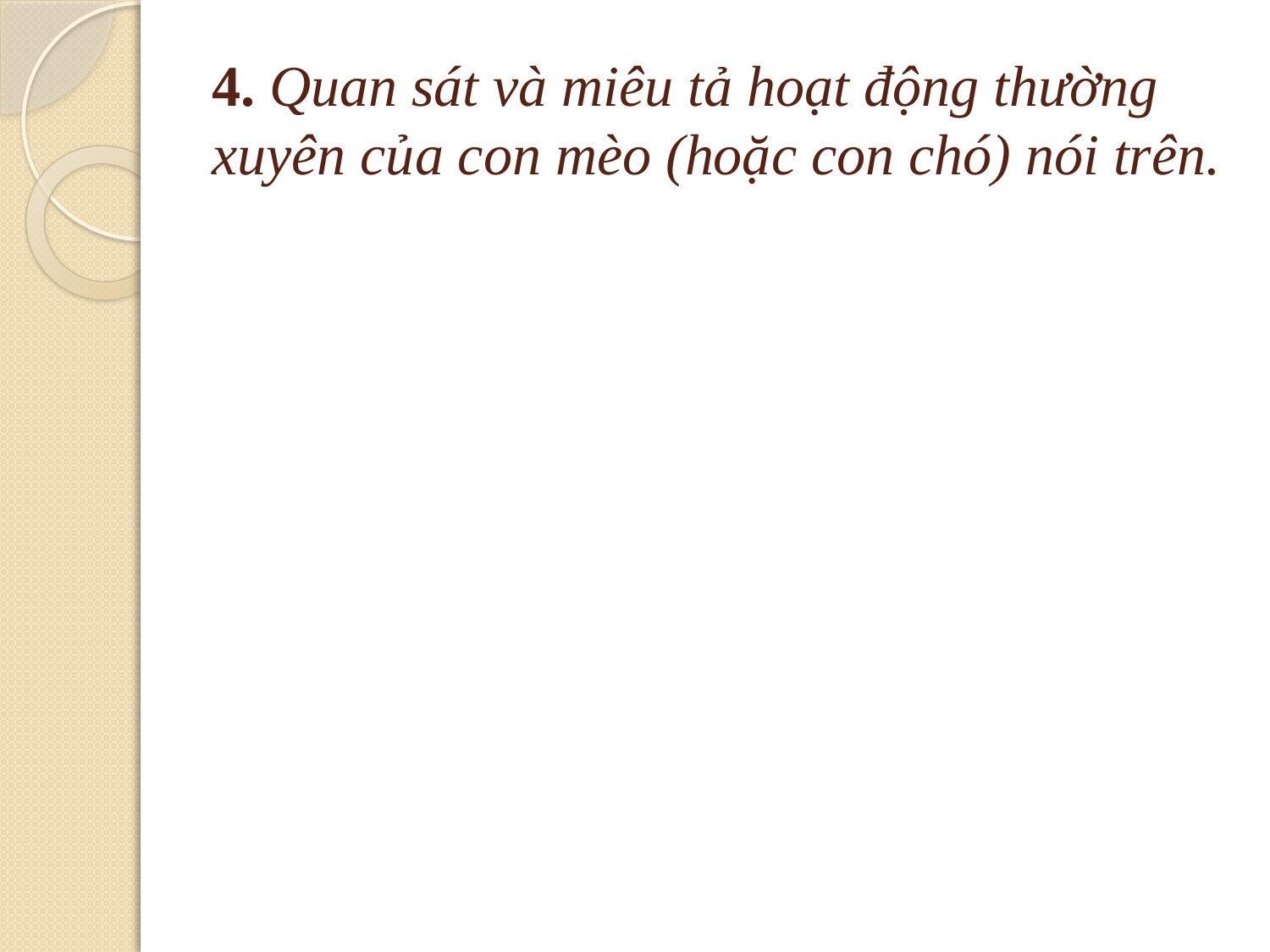

# 4. Quan sát và miêu tả hoạt động thường xuyên của con mèo (hoặc con chó) nói trên.